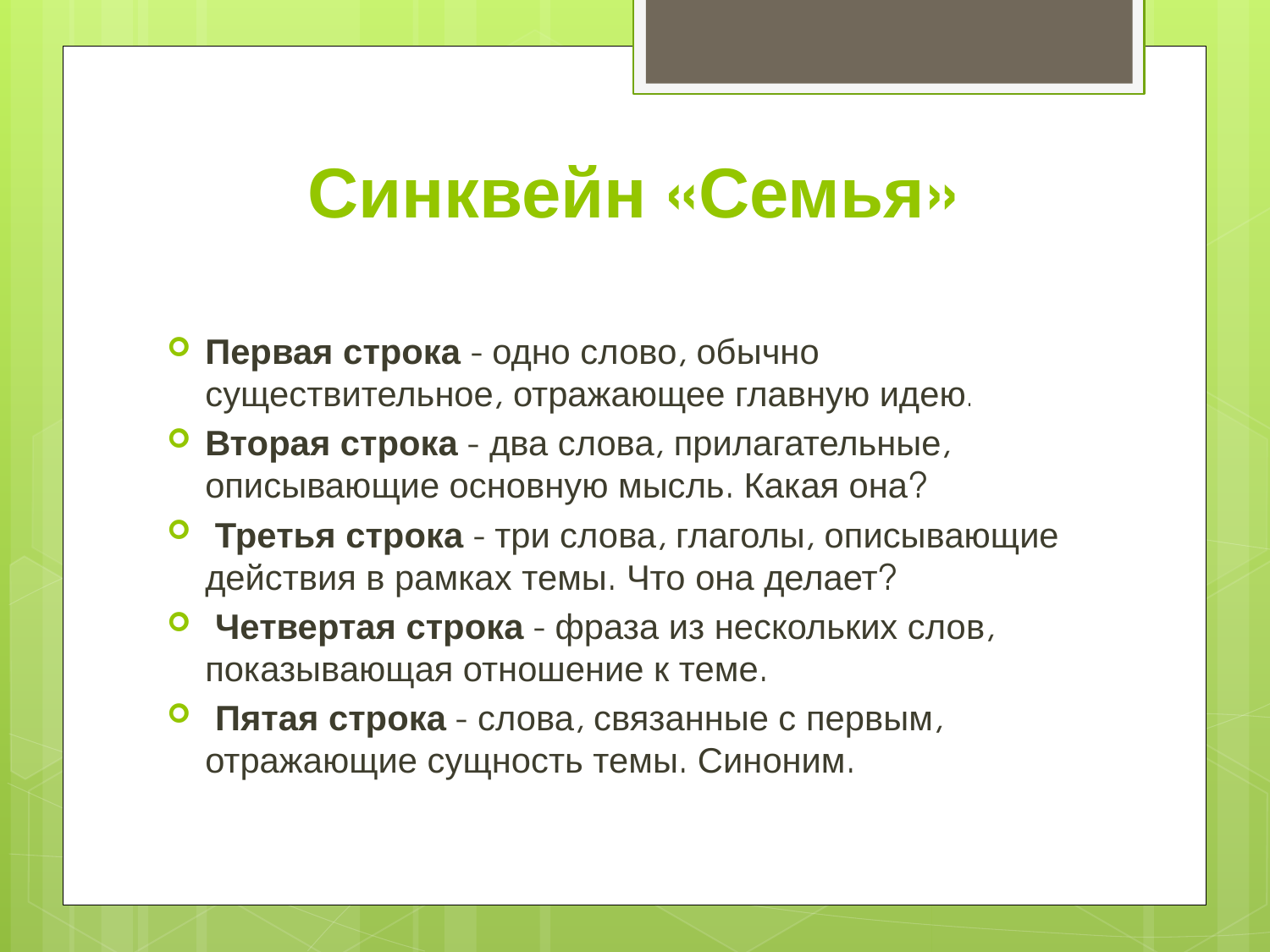

# Синквейн «Семья»
Первая строка - одно слово, обычно существительное, отражающее главную идею.
Вторая строка - два слова, прилагательные, описывающие основную мысль. Какая она?
 Третья строка - три слова, глаголы, описывающие действия в рамках темы. Что она делает?
 Четвертая строка - фраза из нескольких слов, показывающая отношение к теме.
 Пятая строка - слова, связанные с первым, отражающие сущность темы. Синоним.